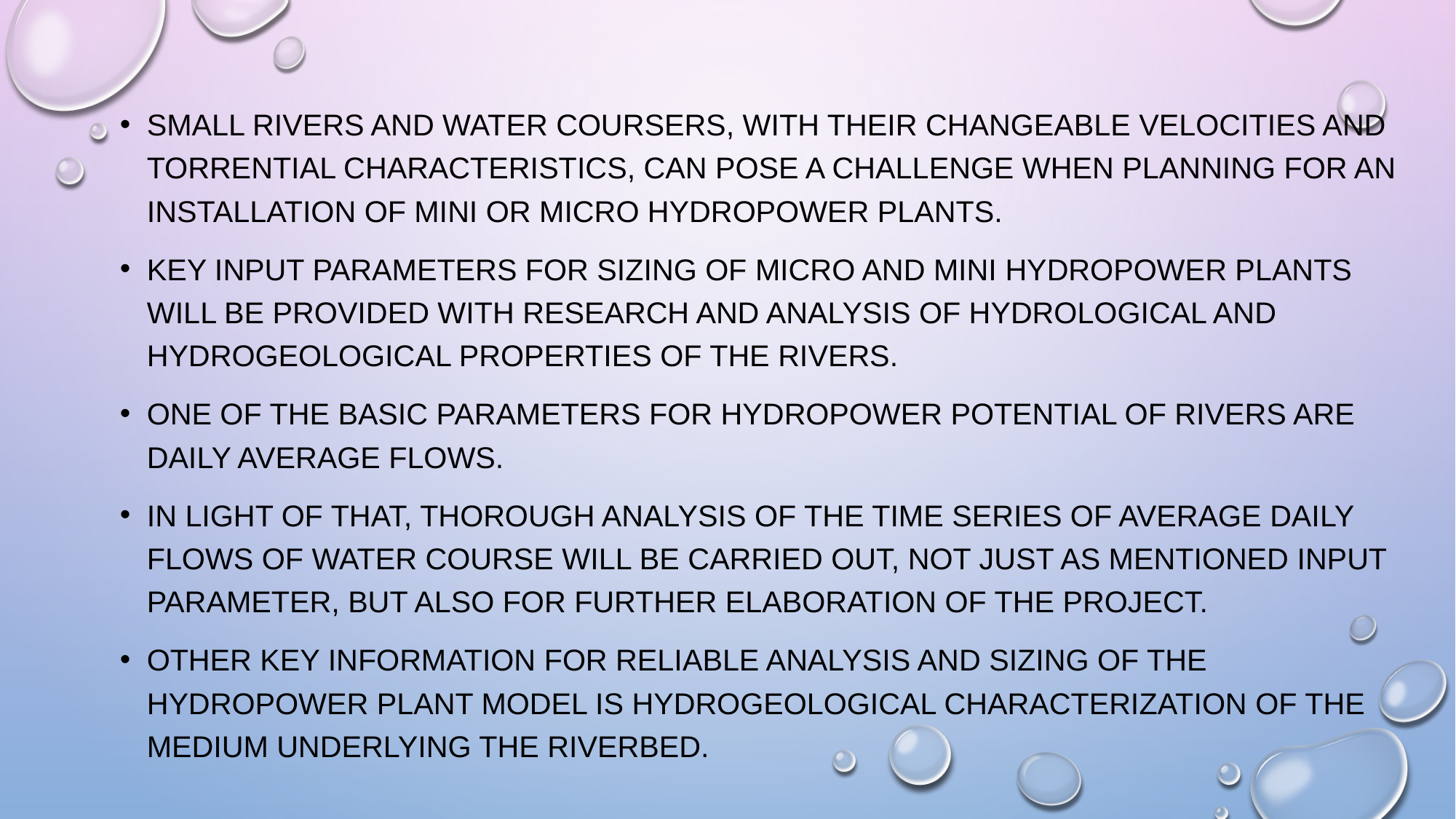

Small rivers and water coursers, with their changeable velocities and torrential characteristics, can pose a challenge when planning for an installation of mini or micro hydropower plants.
Key input parameters for sizing of micro and mini hydropower plants will be provided with research and analysis of hydrological and hydrogeological properties of the rivers.
One of the basic parameters for hydropower potential of rivers are daily average flows.
In light of that, thorough analysis of the time series of average daily flows of water course will be carried out, not just as mentioned input parameter, but also for further elaboration of the project.
Other key information for reliable analysis and sizing of the hydropower plant model is hydrogeological characterization of the medium underlying the riverbed.